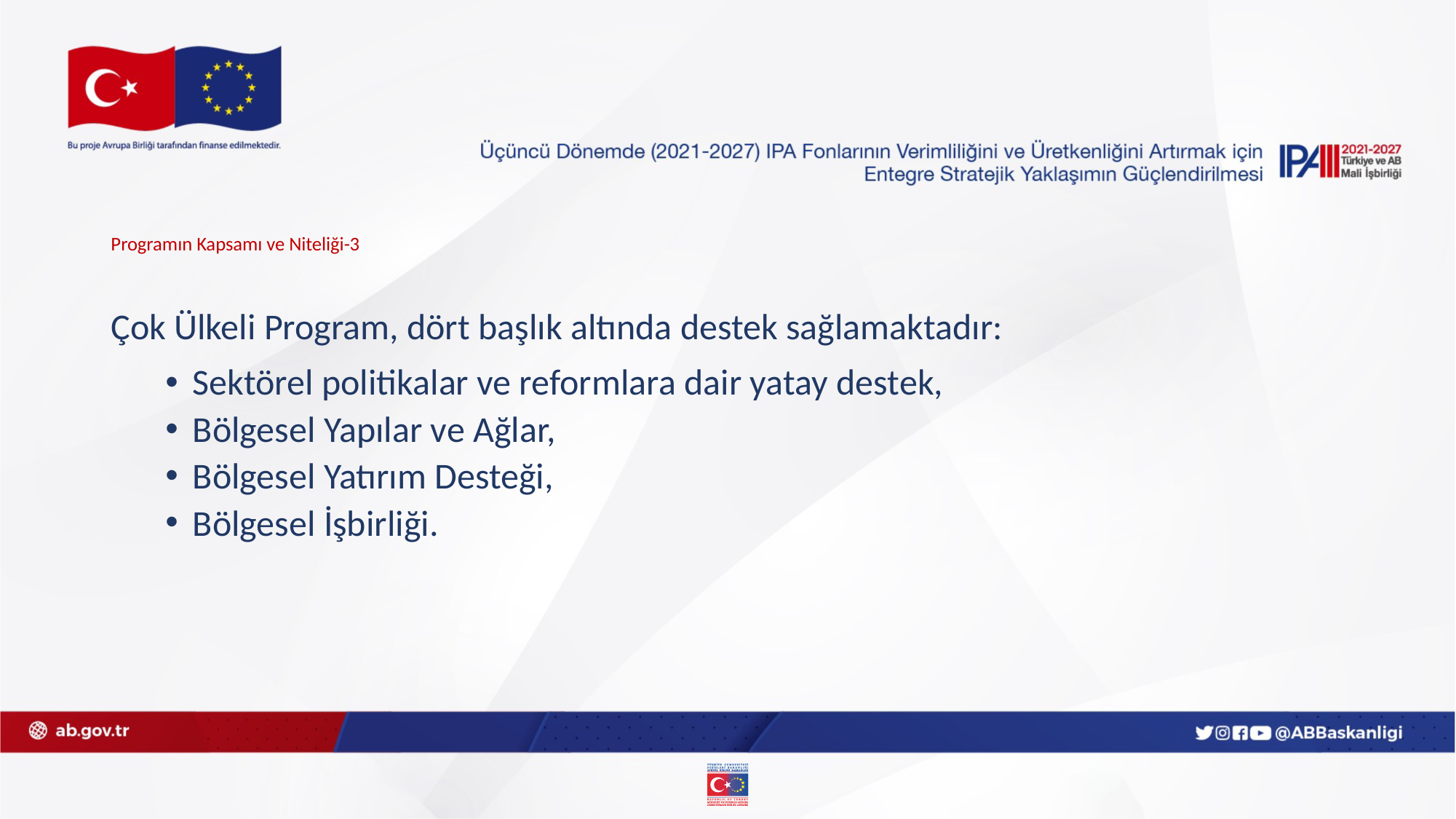

# Programın Kapsamı ve Niteliği-3
Çok Ülkeli Program, dört başlık altında destek sağlamaktadır:
Sektörel politikalar ve reformlara dair yatay destek,
Bölgesel Yapılar ve Ağlar,
Bölgesel Yatırım Desteği,
Bölgesel İşbirliği.